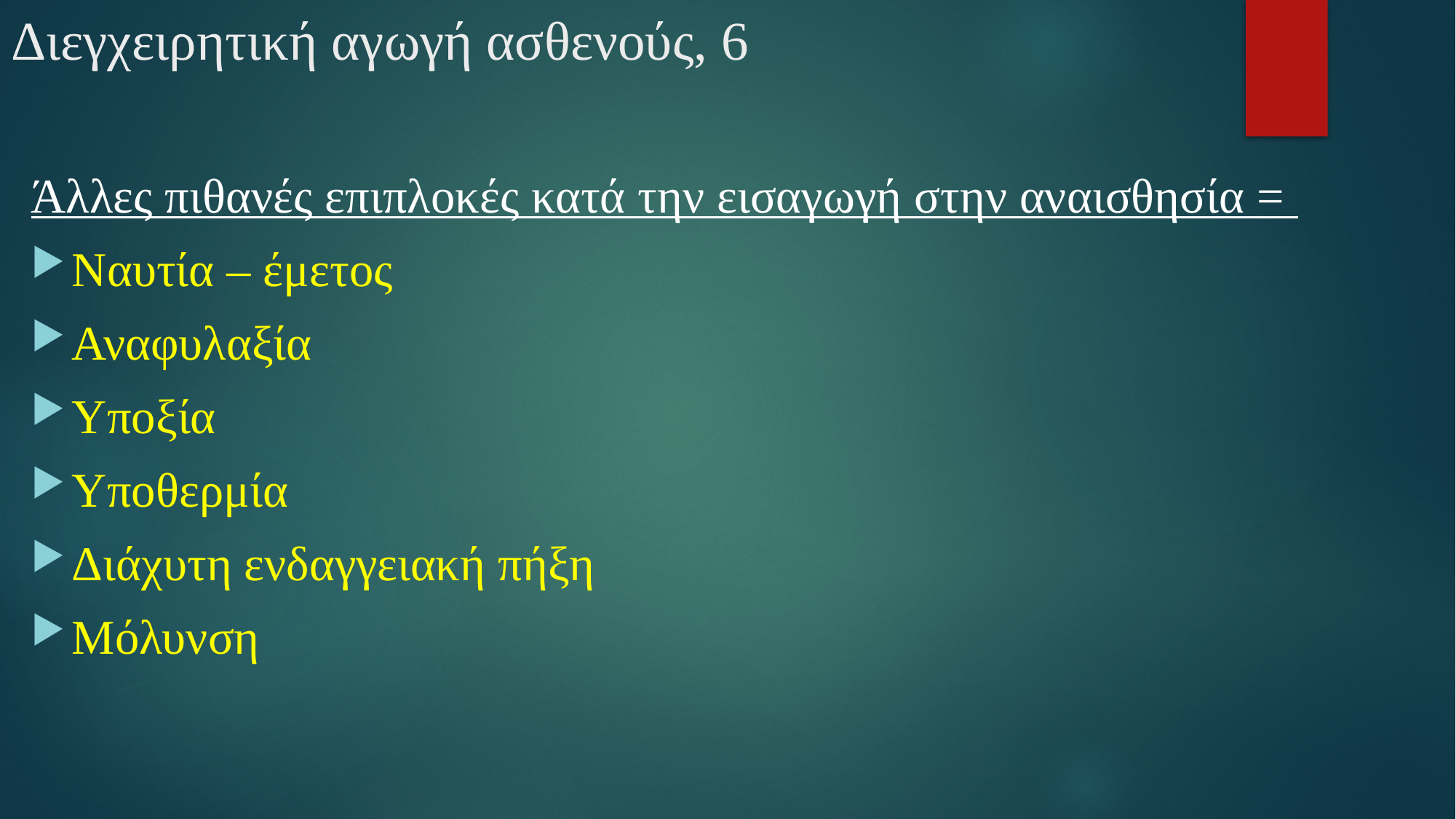

# Διεγχειρητική αγωγή ασθενούς, 6

Άλλες πιθανές επιπλοκές κατά την εισαγωγή στην αναισθησία =
Ναυτία – έμετος
Αναφυλαξία
Υποξία
Υποθερμία
Διάχυτη ενδαγγειακή πήξη
Μόλυνση